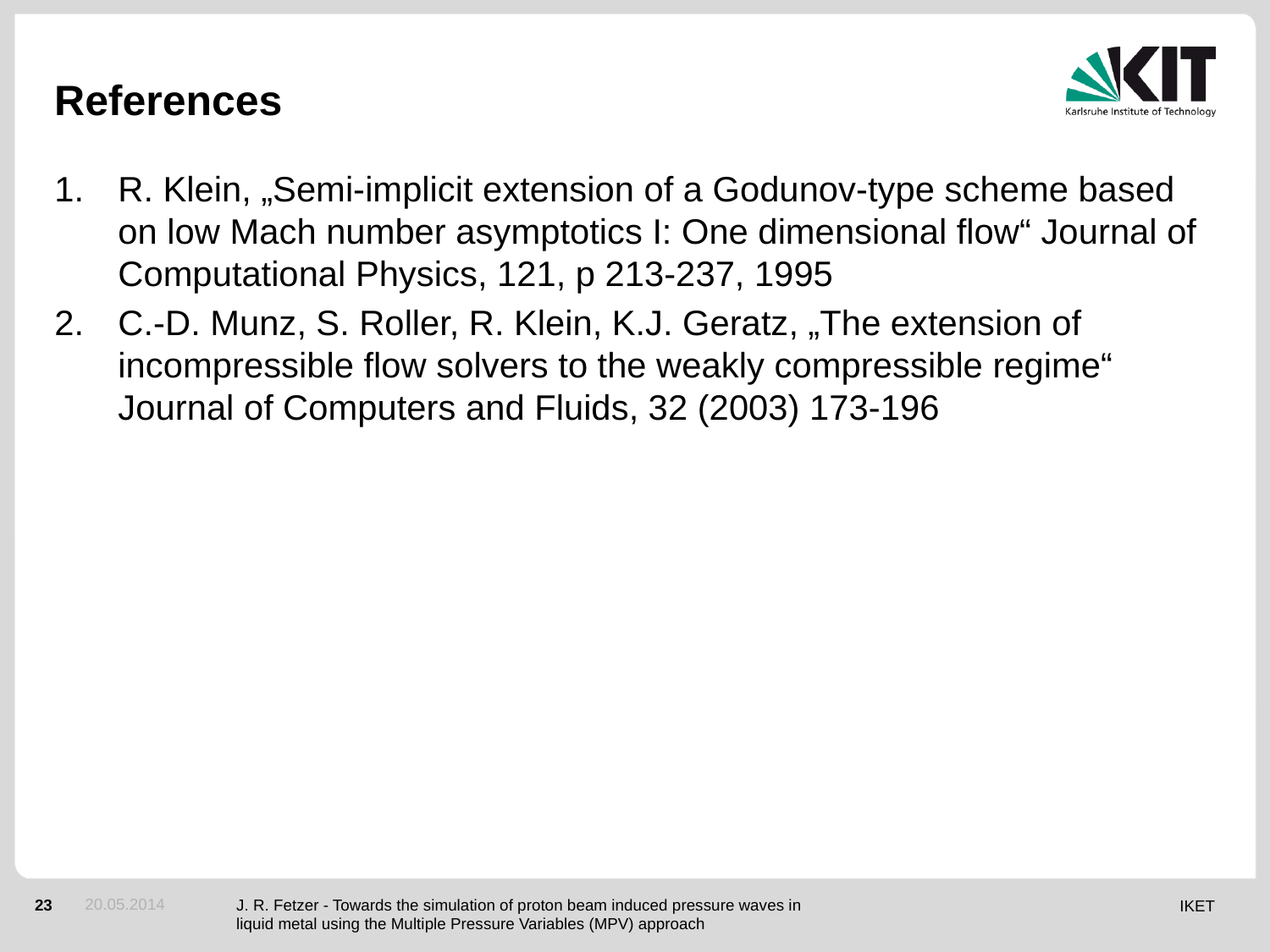

# References
R. Klein, „Semi-implicit extension of a Godunov-type scheme based on low Mach number asymptotics I: One dimensional flow“ Journal of Computational Physics, 121, p 213-237, 1995
C.-D. Munz, S. Roller, R. Klein, K.J. Geratz, „The extension of incompressible flow solvers to the weakly compressible regime“ Journal of Computers and Fluids, 32 (2003) 173-196
20.05.2014
J. R. Fetzer - Towards the simulation of proton beam induced pressure waves in liquid metal using the Multiple Pressure Variables (MPV) approach